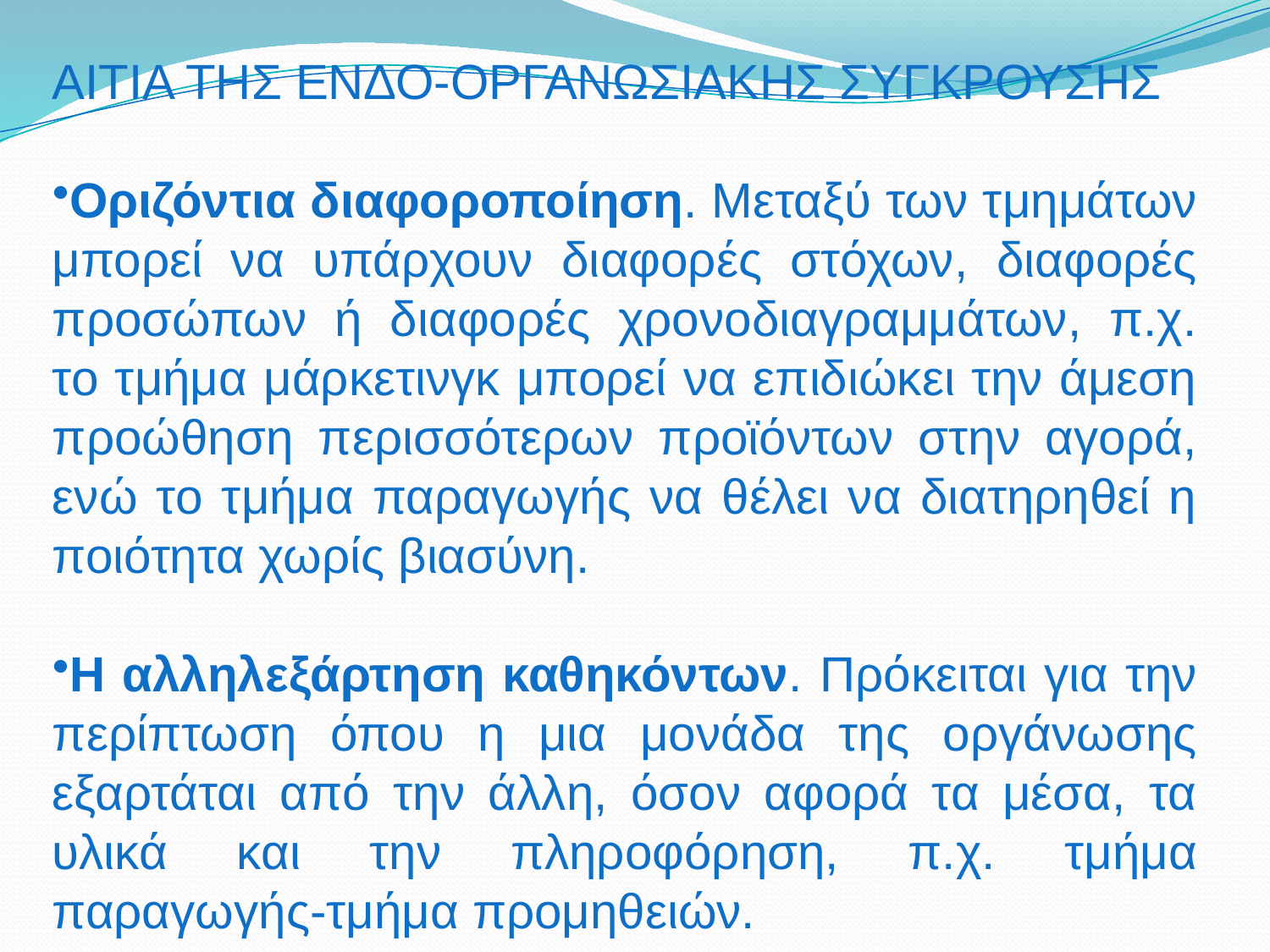

ΑΙΤΙΑ ΤΗΣ ΕΝΔΟ-ΟΡΓΑΝΩΣΙΑΚΗΣ ΣΥΓΚΡΟΥΣΗΣ

Οριζόντια διαφοροποίηση. Μεταξύ των τμημάτων μπορεί να υπάρχουν διαφορές στόχων, διαφορές προσώπων ή διαφορές χρονοδιαγραμμάτων, π.χ. το τμήμα μάρκετινγκ μπορεί να επιδιώκει την άμεση προώθηση περισσότερων προϊόντων στην αγορά, ενώ το τμήμα παραγωγής να θέλει να διατηρηθεί η ποιότητα χωρίς βιασύνη.

Η αλληλεξάρτηση καθηκόντων. Πρόκειται για την περίπτωση όπου η μια μονάδα της οργάνωσης εξαρτάται από την άλλη, όσον αφορά τα μέσα, τα υλικά και την πληροφόρηση, π.χ. τμήμα παραγωγής-τμήμα προμηθειών.